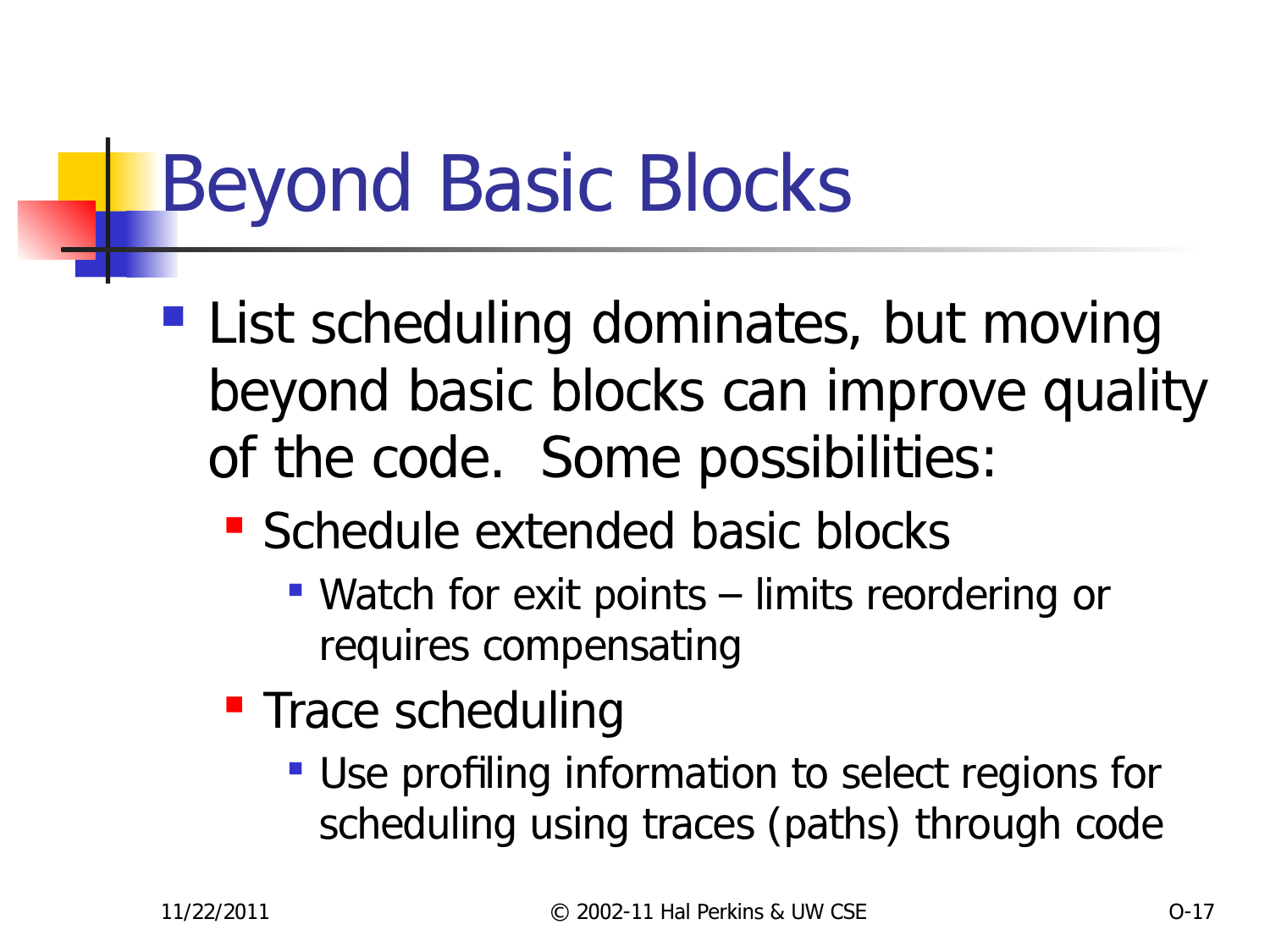

# Beyond Basic Blocks
List scheduling dominates, but moving beyond basic blocks can improve quality of the code.  Some possibilities:
Schedule extended basic blocks
Watch for exit points – limits reordering or requires compensating
Trace scheduling
Use profiling information to select regions for scheduling using traces (paths) through code

11/22/2011
© 2002-11 Hal Perkins & UW CSE
O-17